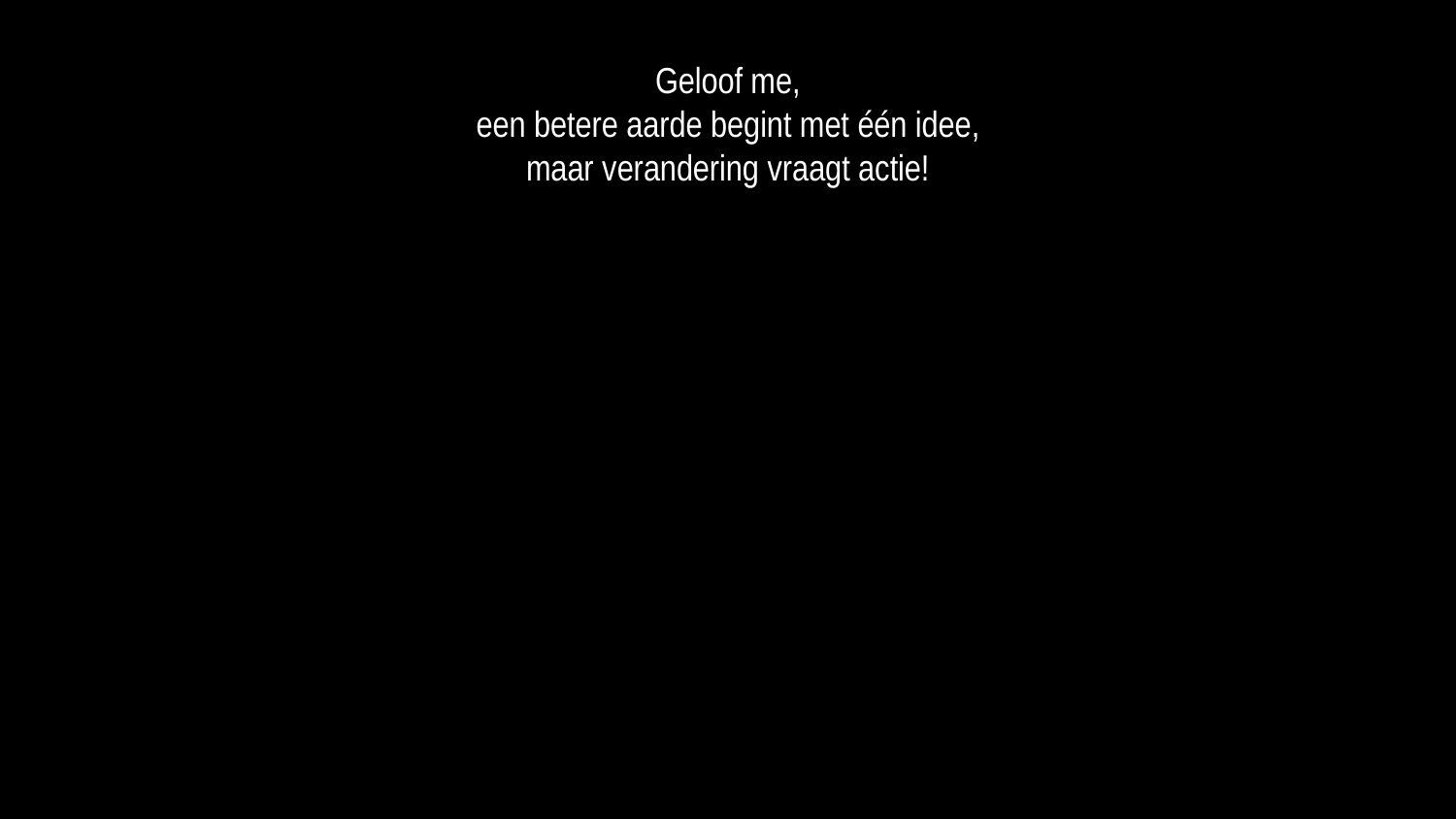

Geloof me,
een betere aarde begint met één idee,
maar verandering vraagt actie!